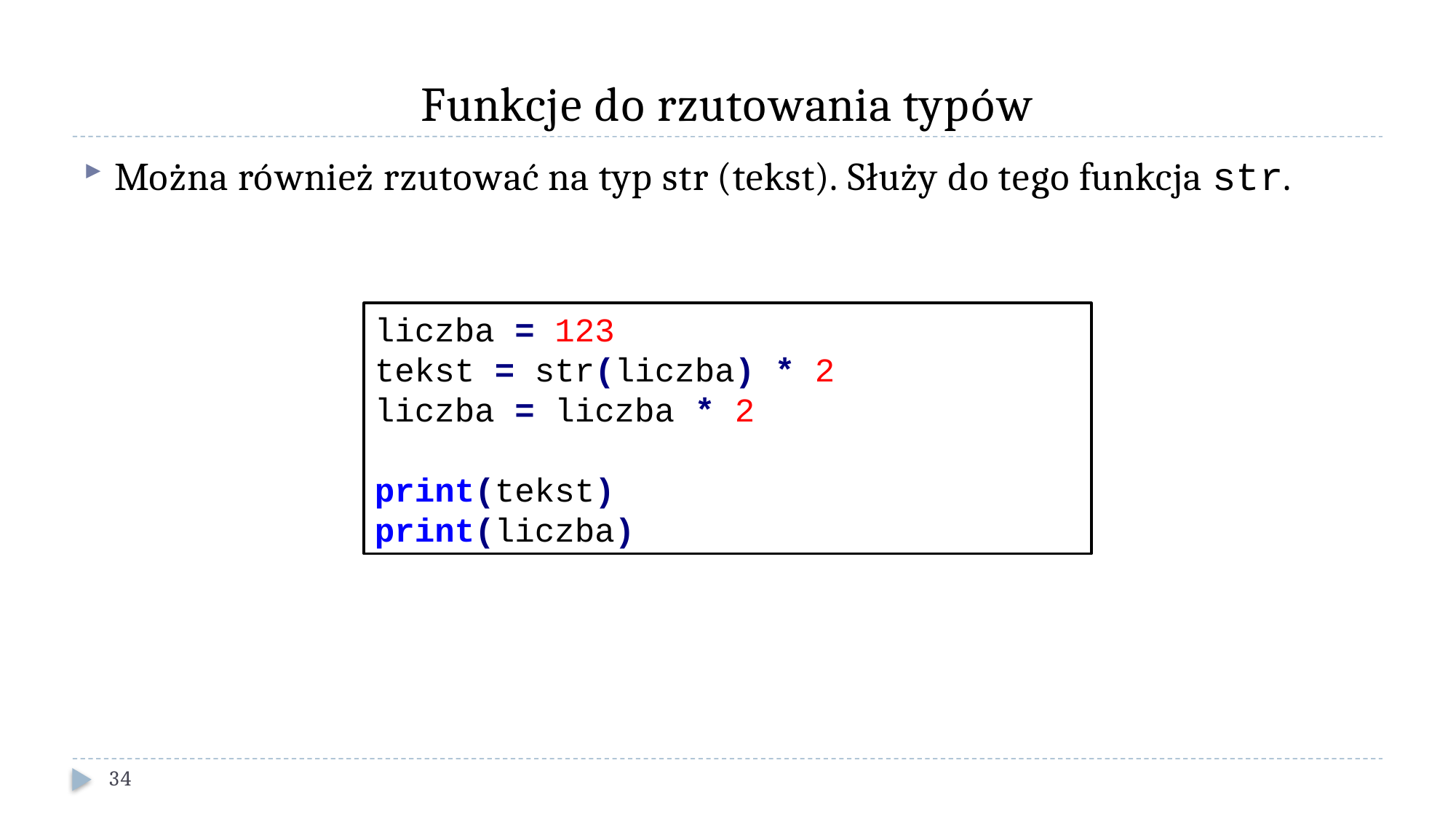

# Funkcje do rzutowania typów
Można również rzutować na typ str (tekst). Służy do tego funkcja str.
liczba = 123
tekst = str(liczba) * 2
liczba = liczba * 2

print(tekst)
print(liczba)
34